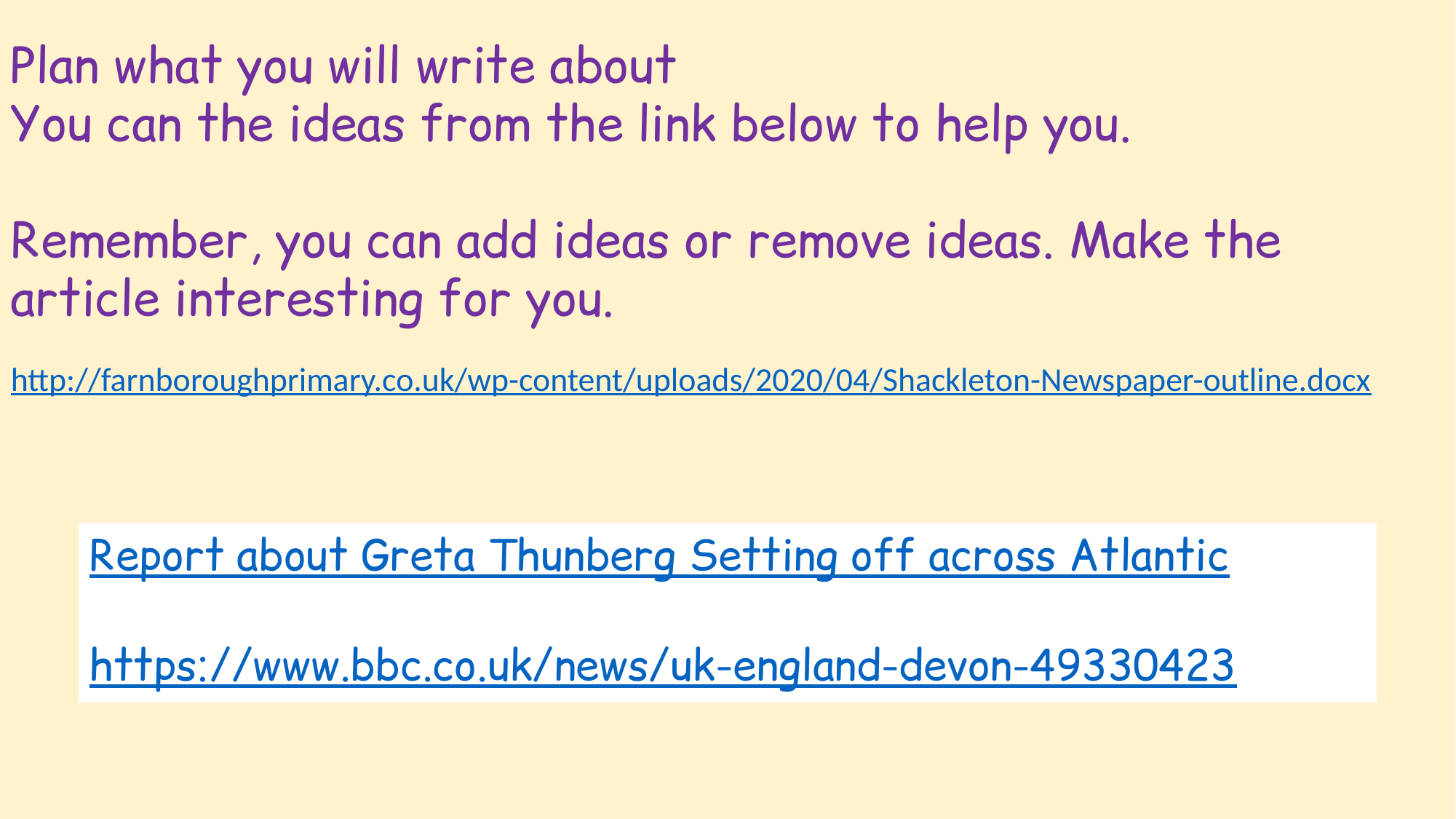

Plan what you will write about
You can the ideas from the link below to help you.

Remember, you can add ideas or remove ideas. Make the article interesting for you.

http://farnboroughprimary.co.uk/wp-content/uploads/2020/04/Shackleton-Newspaper-outline.docx

Report about Greta Thunberg Setting off across Atlantic

https://www.bbc.co.uk/news/uk-england-devon-49330423